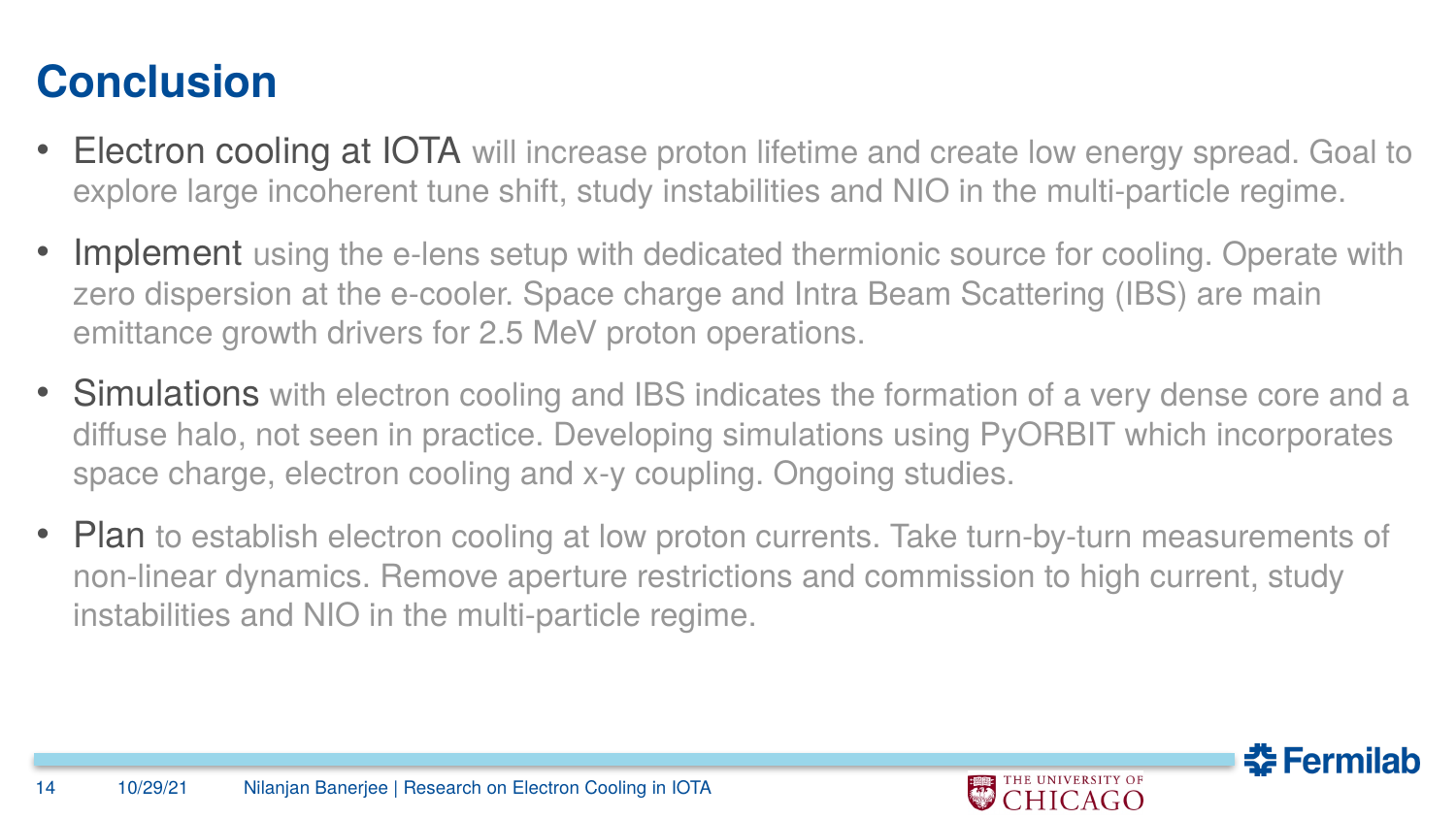

# Conclusion
Electron cooling at IOTA will increase proton lifetime and create low energy spread. Goal to explore large incoherent tune shift, study instabilities and NIO in the multi-particle regime.
Implement using the e-lens setup with dedicated thermionic source for cooling. Operate with zero dispersion at the e-cooler. Space charge and Intra Beam Scattering (IBS) are main emittance growth drivers for 2.5 MeV proton operations.
Simulations with electron cooling and IBS indicates the formation of a very dense core and a diffuse halo, not seen in practice. Developing simulations using PyORBIT which incorporates space charge, electron cooling and x-y coupling. Ongoing studies.
Plan to establish electron cooling at low proton currents. Take turn-by-turn measurements of non-linear dynamics. Remove aperture restrictions and commission to high current, study instabilities and NIO in the multi-particle regime.

14
10/29/21
Nilanjan Banerjee | Research on Electron Cooling in IOTA